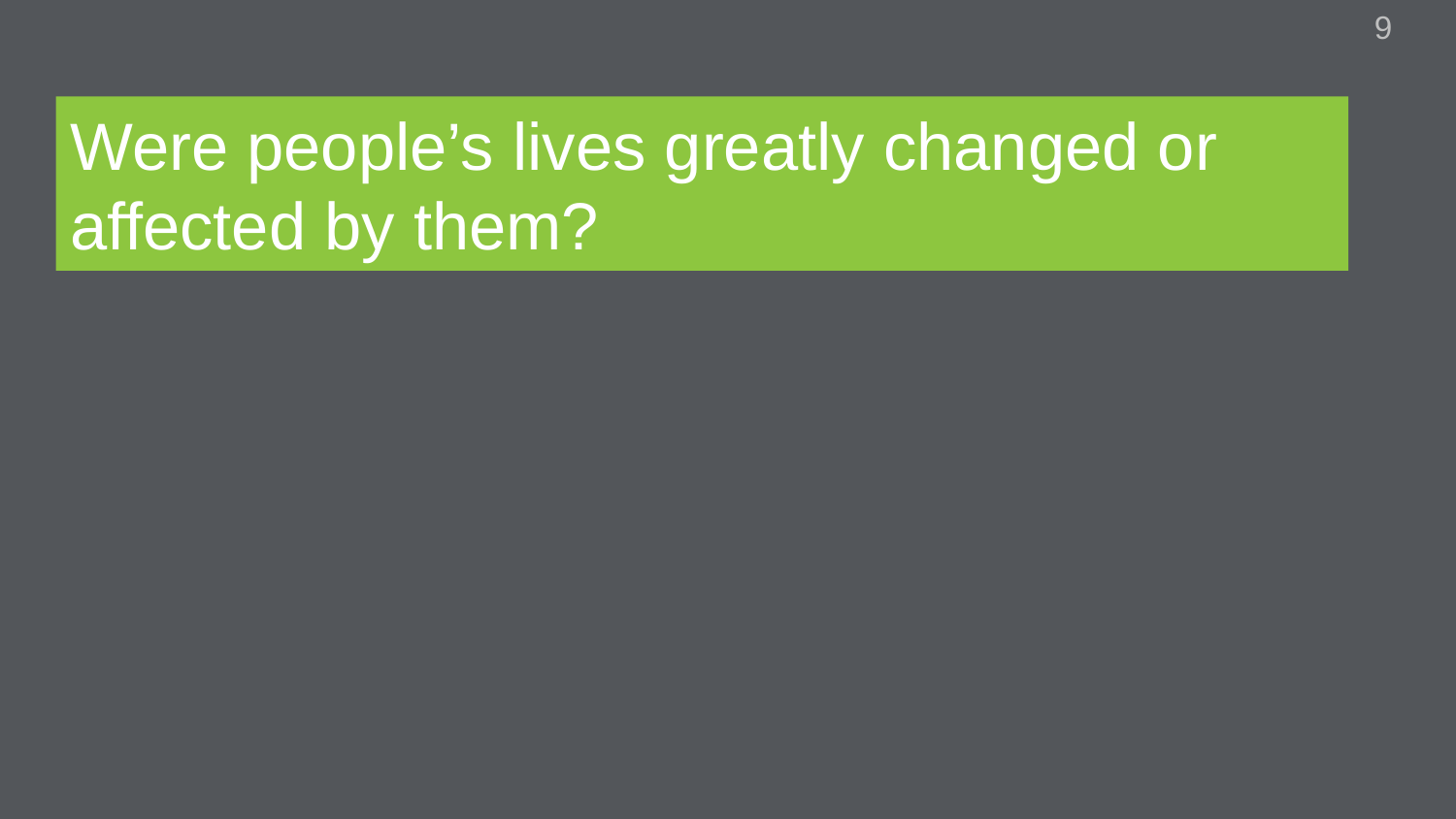

9
Were people’s lives greatly changed or affected by them?